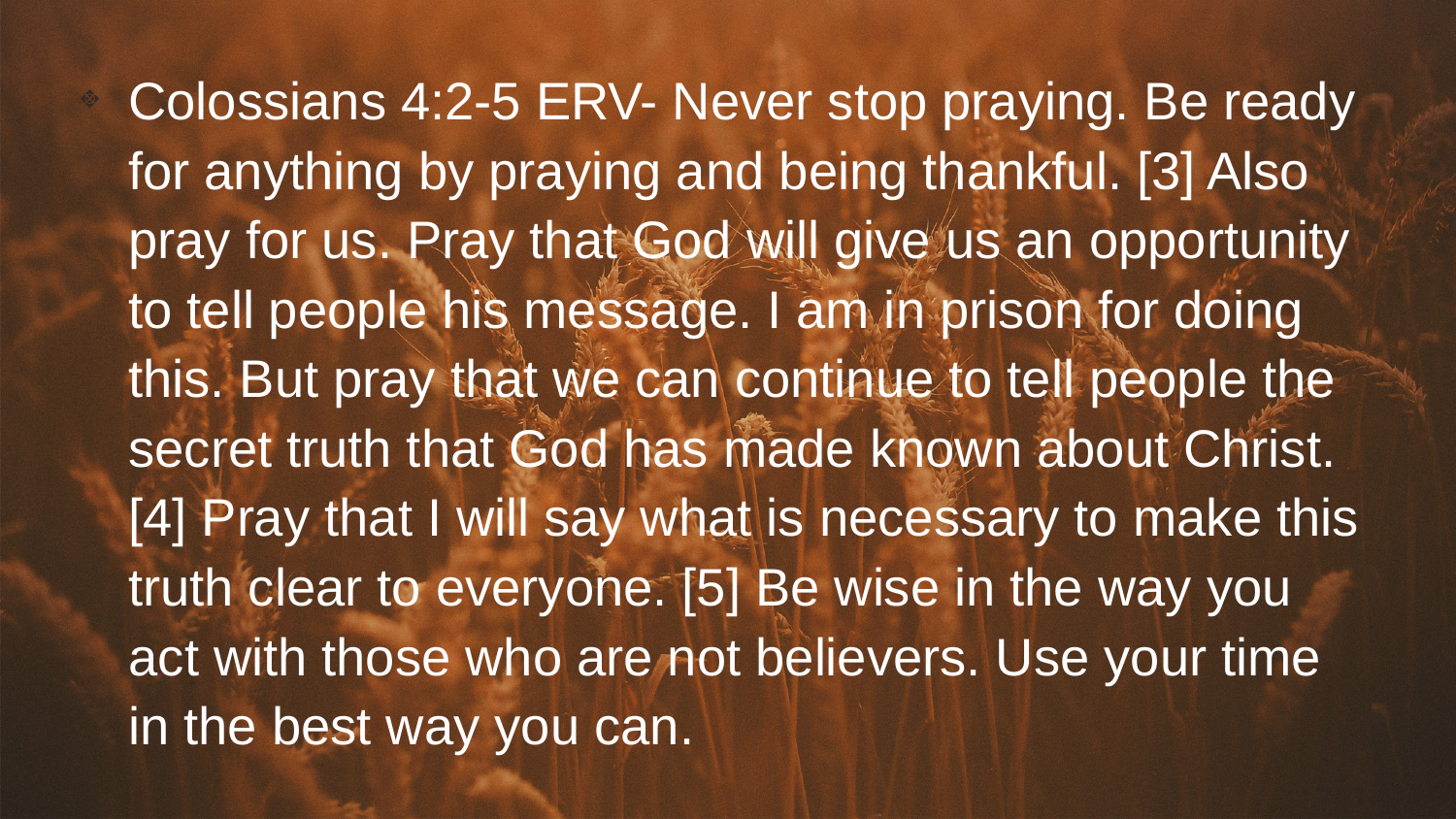

Colossians 4:2-5 ERV- Never stop praying. Be ready for anything by praying and being thankful. [3] Also pray for us. Pray that God will give us an opportunity to tell people his message. I am in prison for doing this. But pray that we can continue to tell people the secret truth that God has made known about Christ. [4] Pray that I will say what is necessary to make this truth clear to everyone. [5] Be wise in the way you act with those who are not believers. Use your time in the best way you can.